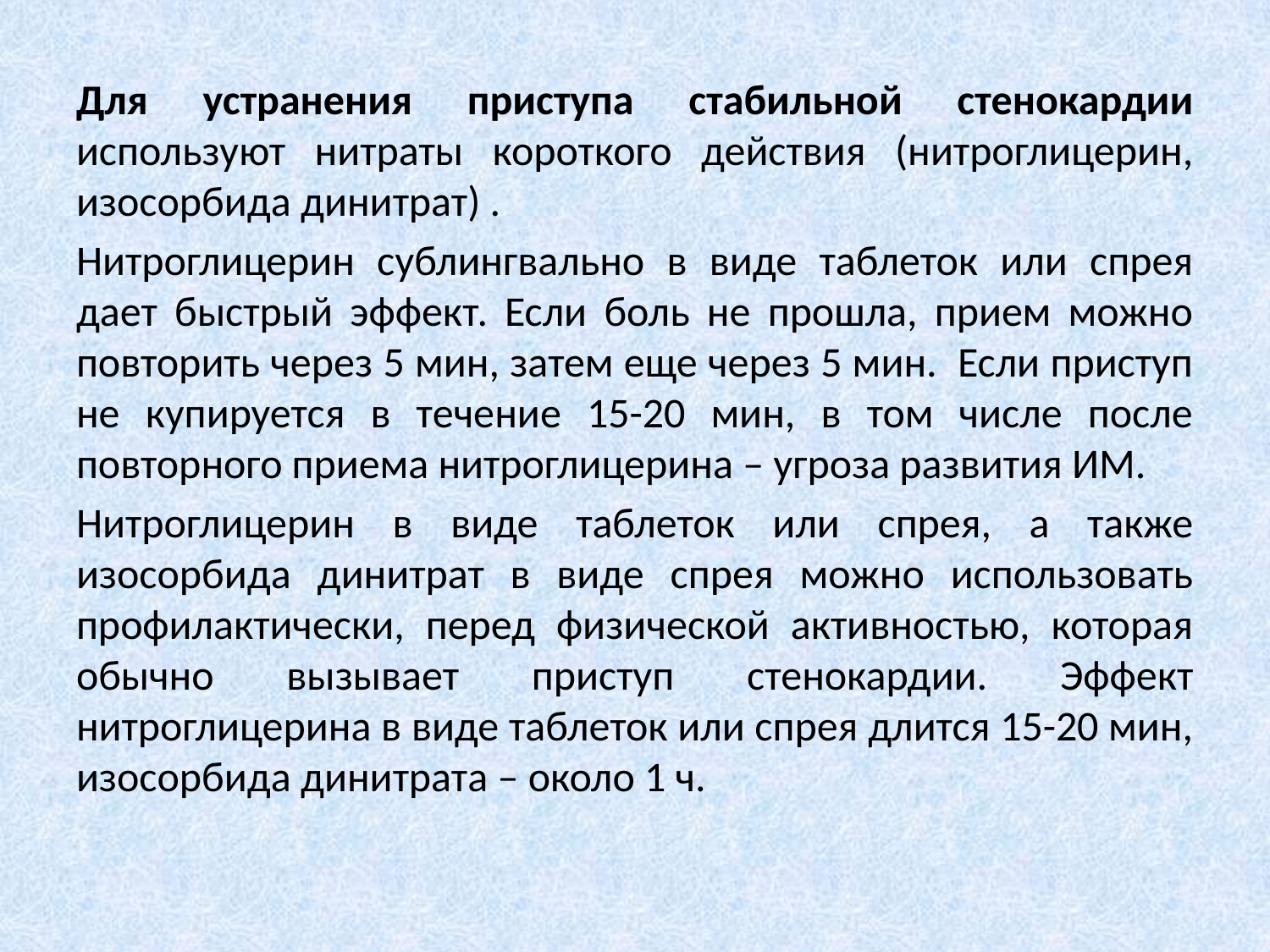

Для устранения приступа стабильной стенокардии используют нитраты короткого действия (нитроглицерин, изосорбида динитрат) .
Нитроглицерин сублингвально в виде таблеток или спрея дает быстрый эффект. Если боль не прошла, прием можно повторить через 5 мин, затем еще через 5 мин.  Если приступ не купируется в течение 15-20 мин, в том числе после повторного приема нитроглицерина – угроза развития ИМ.
Нитроглицерин в виде таблеток или спрея, а также изосорбида динитрат в виде спрея можно использовать профилактически, перед физической активностью, которая обычно вызывает приступ стенокардии. Эффект нитроглицерина в виде таблеток или спрея длится 15-20 мин, изосорбида динитрата – около 1 ч.